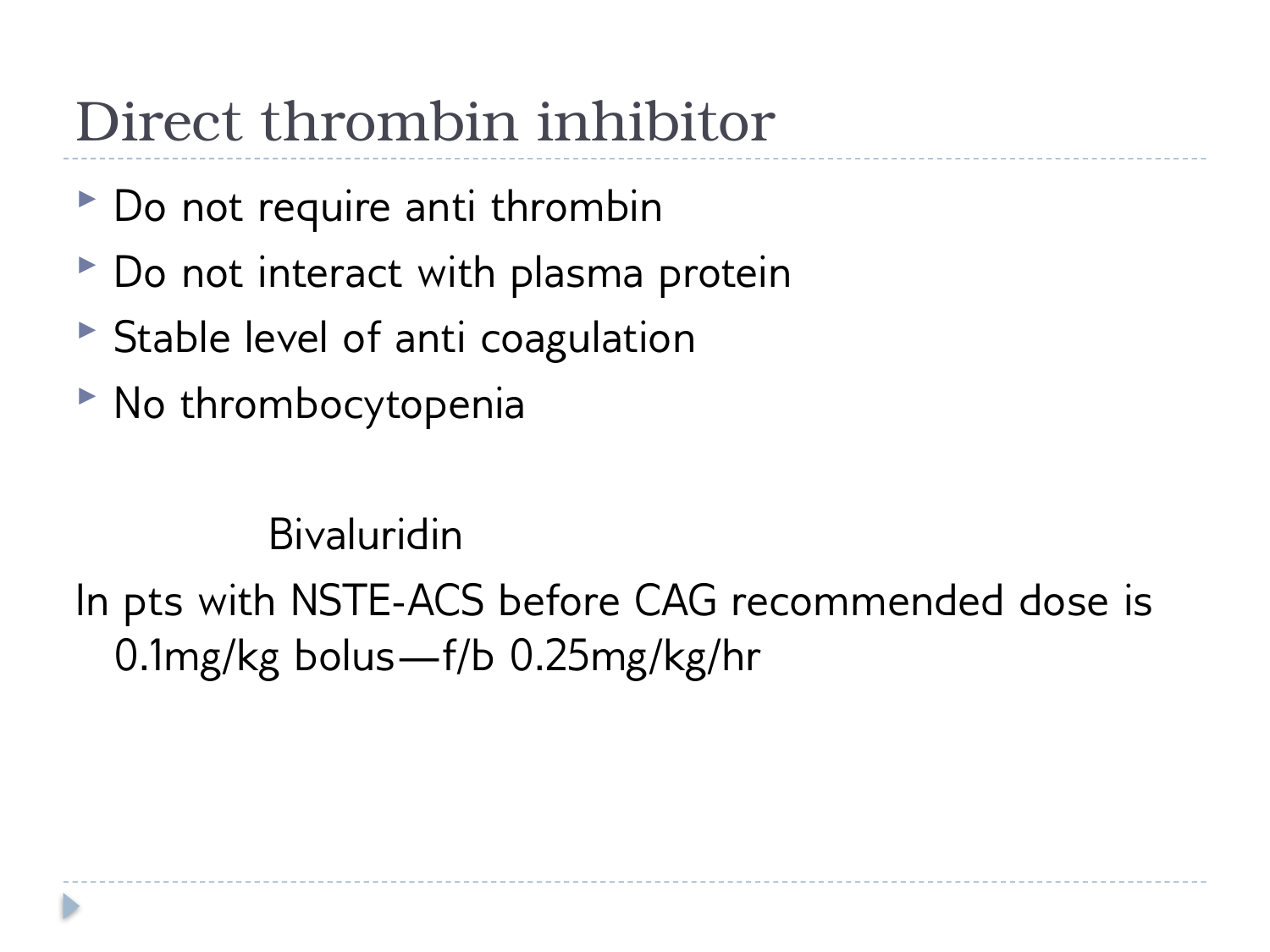

# Direct thrombin inhibitor
Do not require anti thrombin
Do not interact with plasma protein
Stable level of anti coagulation
No thrombocytopenia

              Bivaluridin
In pts with NSTE-ACS before CAG recommended dose is 0.1mg/kg bolus—f/b 0.25mg/kg/hr